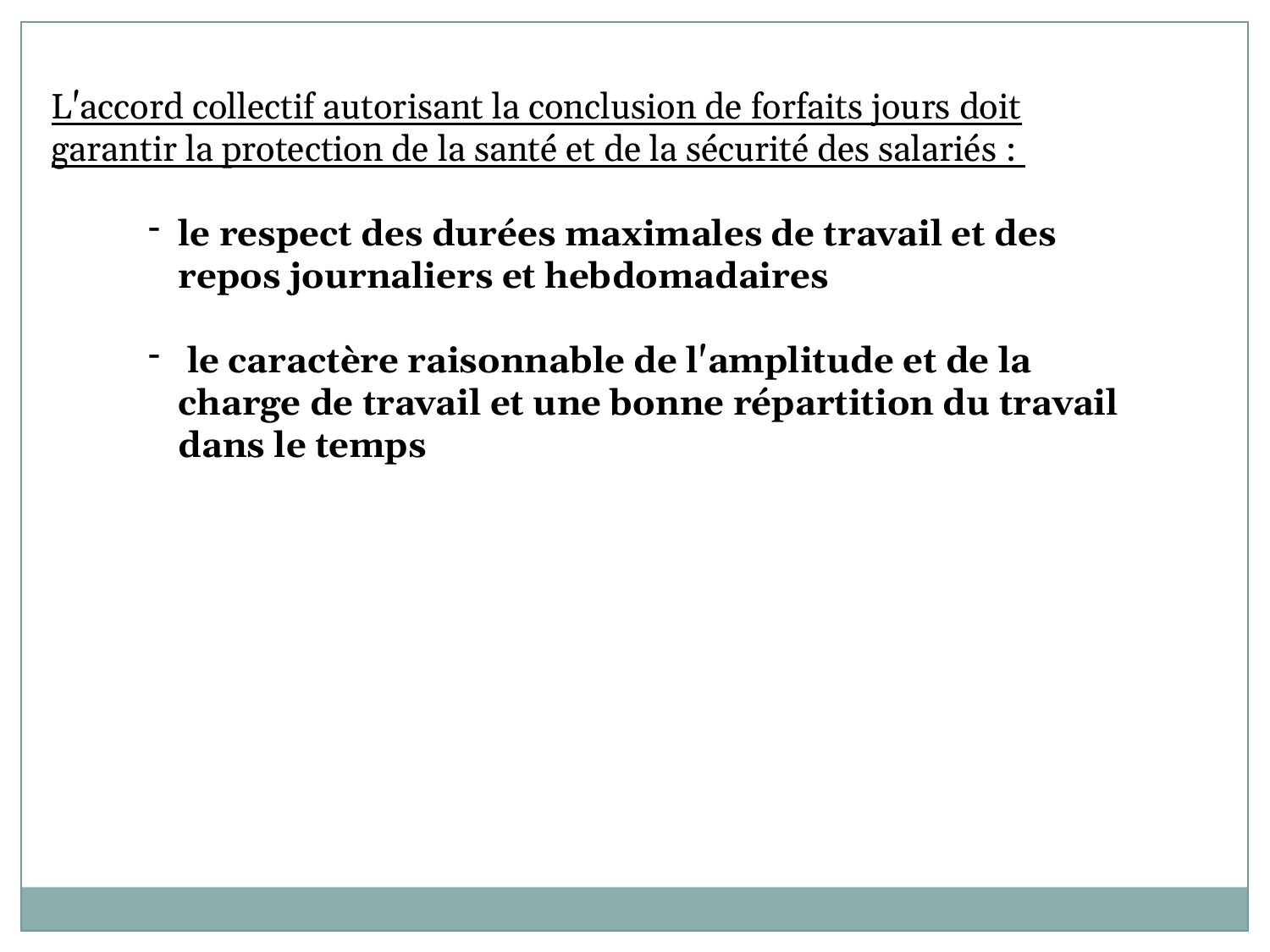

L'accord collectif autorisant la conclusion de forfaits jours doit garantir la protection de la santé et de la sécurité des salariés :

le respect des durées maximales de travail et des repos journaliers et hebdomadaires

 le caractère raisonnable de l'amplitude et de la charge de travail et une bonne répartition du travail dans le temps